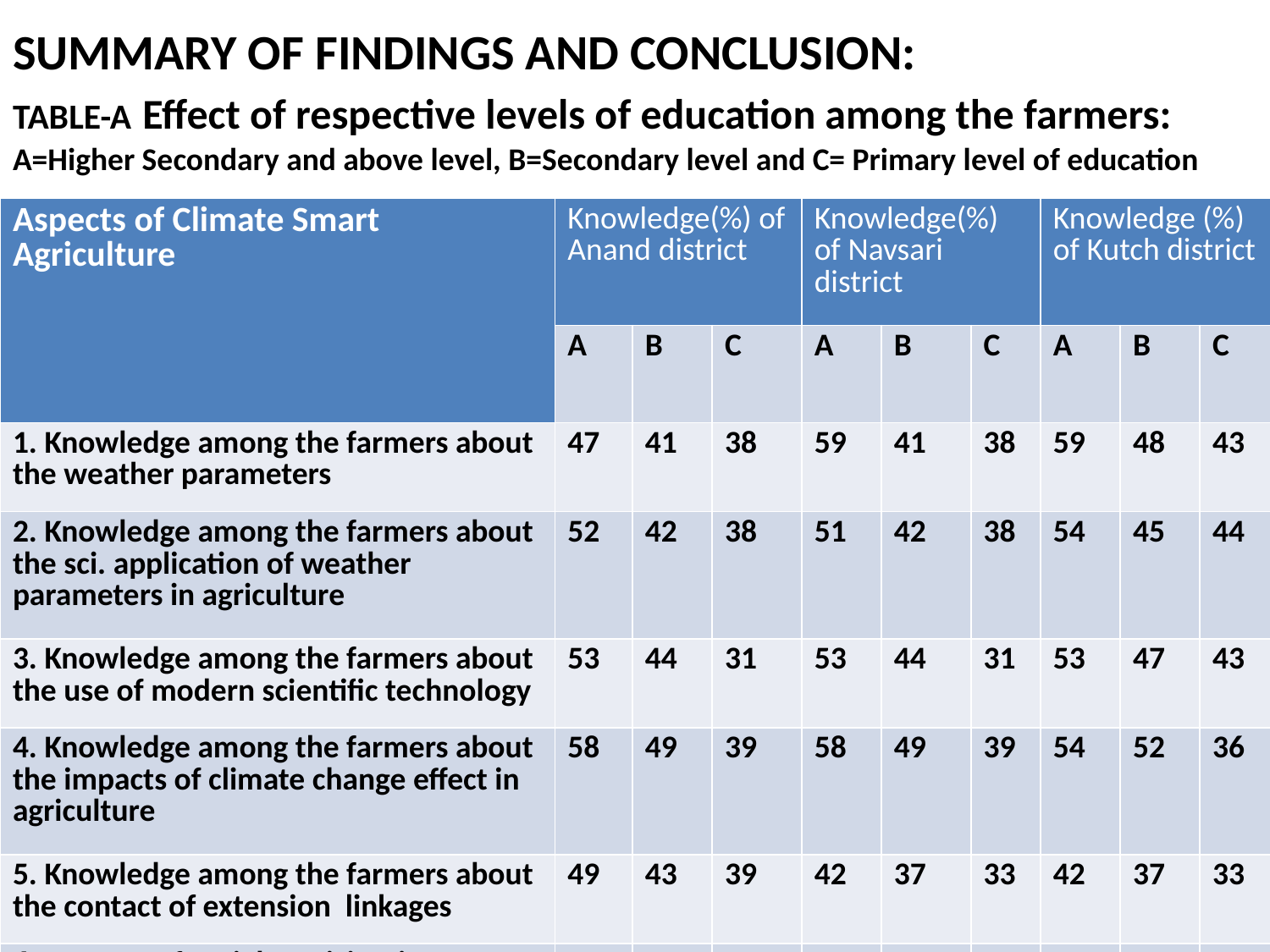

SUMMARY OF FINDINGS AND CONCLUSION:
TABLE-A Effect of respective levels of education among the farmers:
A=Higher Secondary and above level, B=Secondary level and C= Primary level of education
| Aspects of Climate Smart Agriculture | Knowledge(%) of Anand district |  |  | Knowledge(%) of Navsari district |  |  | Knowledge (%) of Kutch district |  |  |
| --- | --- | --- | --- | --- | --- | --- | --- | --- | --- |
|  | A | B | C | A | B | C | A | B | C |
| 1. Knowledge among the farmers about the weather parameters | 47 | 41 | 38 | 59 | 41 | 38 | 59 | 48 | 43 |
| 2. Knowledge among the farmers about the sci. application of weather parameters in agriculture | 52 | 42 | 38 | 51 | 42 | 38 | 54 | 45 | 44 |
| 3. Knowledge among the farmers about the use of modern scientific technology | 53 | 44 | 31 | 53 | 44 | 31 | 53 | 47 | 43 |
| 4. Knowledge among the farmers about the impacts of climate change effect in agriculture | 58 | 49 | 39 | 58 | 49 | 39 | 54 | 52 | 36 |
| 5. Knowledge among the farmers about the contact of extension linkages | 49 | 43 | 39 | 42 | 37 | 33 | 42 | 37 | 33 |
| 6. Impacts of social participation among the farmers | 42 | 37 | 35 | 39 | 35 | 31 | 39 | 35 | 31 |
#